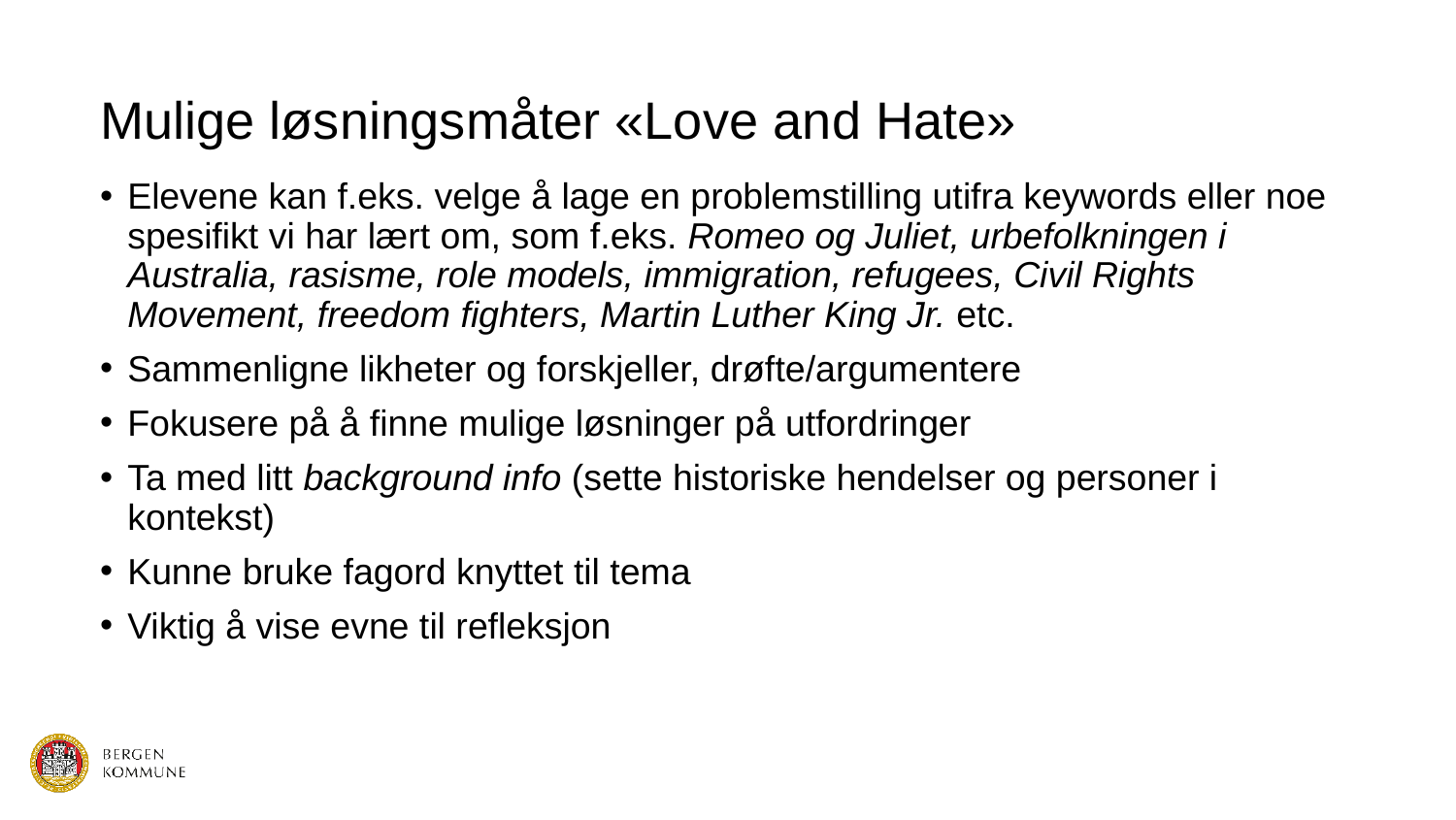

# Mulige løsningsmåter «Love and Hate»
Elevene kan f.eks. velge å lage en problemstilling utifra keywords eller noe spesifikt vi har lært om, som f.eks. Romeo og Juliet, urbefolkningen i Australia, rasisme, role models, immigration, refugees, Civil Rights Movement, freedom fighters, Martin Luther King Jr. etc.
Sammenligne likheter og forskjeller, drøfte/argumentere
Fokusere på å finne mulige løsninger på utfordringer
Ta med litt background info (sette historiske hendelser og personer i kontekst)
Kunne bruke fagord knyttet til tema
Viktig å vise evne til refleksjon